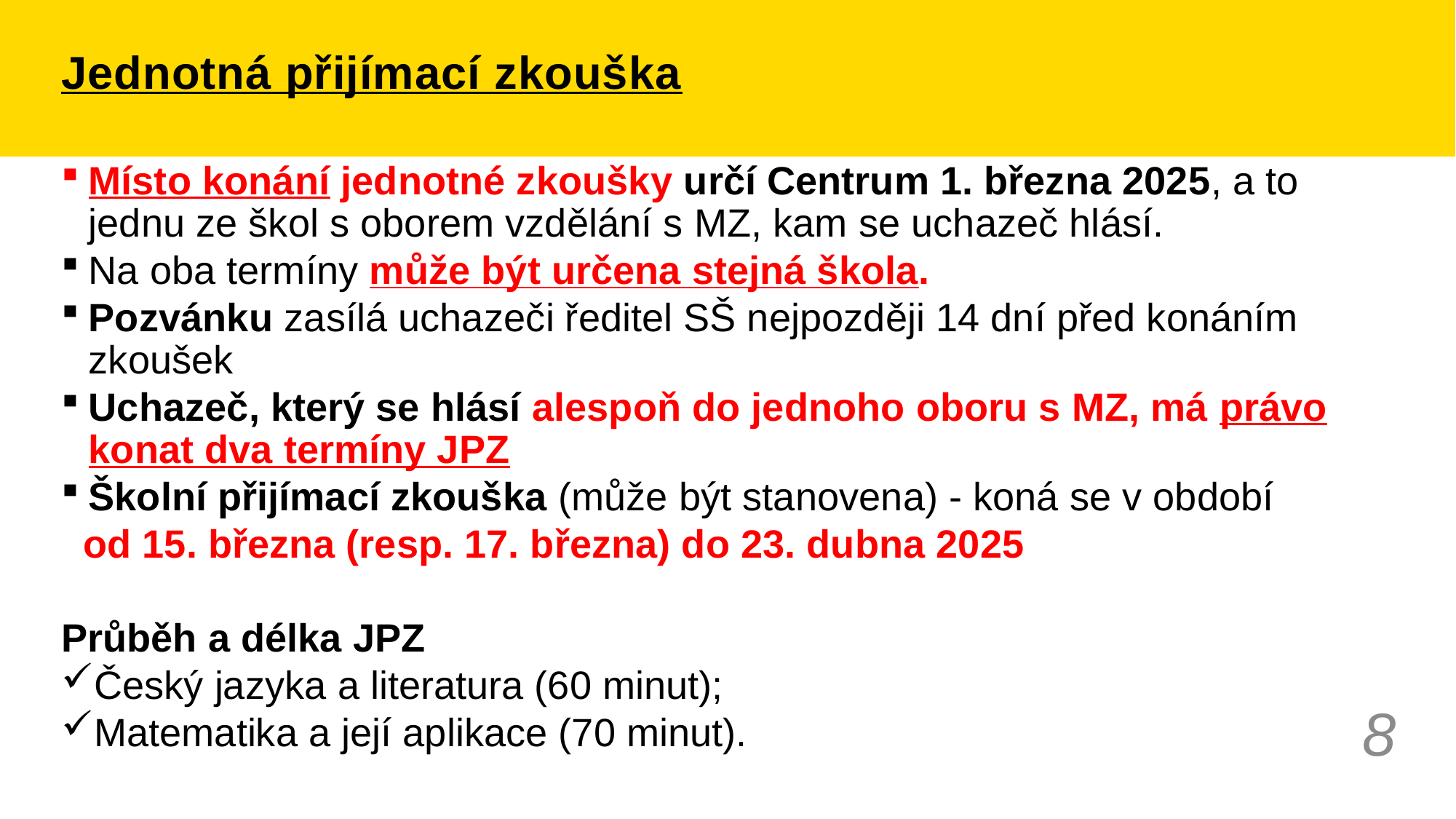

# Jednotná přijímací zkouška
Místo konání jednotné zkoušky určí Centrum 1. března 2025, a to jednu ze škol s oborem vzdělání s MZ, kam se uchazeč hlásí.
Na oba termíny může být určena stejná škola.
Pozvánku zasílá uchazeči ředitel SŠ nejpozději 14 dní před konáním zkoušek
Uchazeč, který se hlásí alespoň do jednoho oboru s MZ, má právo konat dva termíny JPZ
Školní přijímací zkouška (může být stanovena) - koná se v období
  od 15. března (resp. 17. března) do 23. dubna 2025

Průběh a délka JPZ
Český jazyka a literatura (60 minut);
Matematika a její aplikace (70 minut).

8